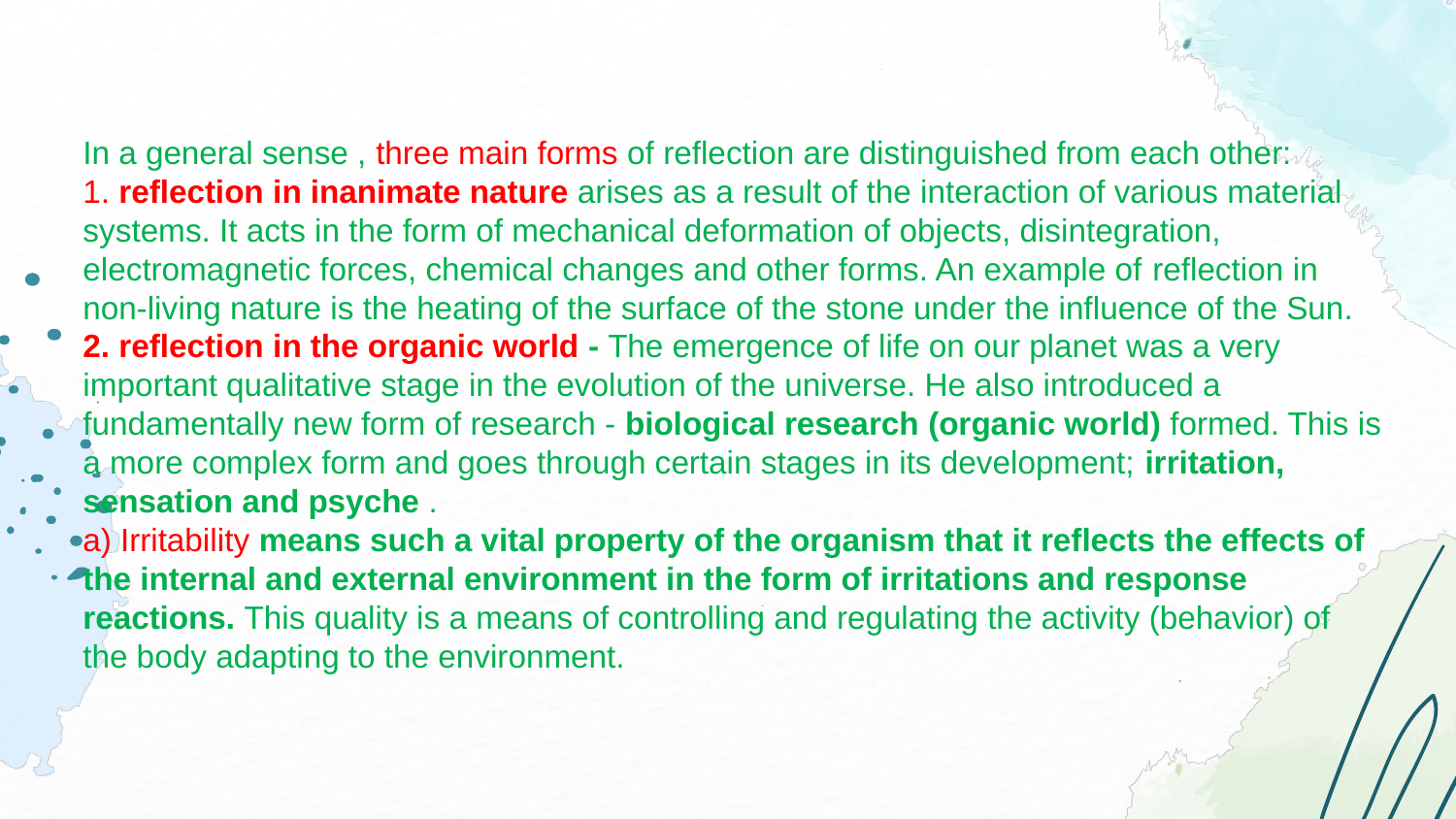

# In a general sense , three main forms of reflection are distinguished from each other: 1. reflection in inanimate nature arises as a result of the interaction of various material systems. It acts in the form of mechanical deformation of objects, disintegration, electromagnetic forces, chemical changes and other forms. An example of reflection in non-living nature is the heating of the surface of the stone under the influence of the Sun. 2. reflection in the organic world - The emergence of life on our planet was a very important qualitative stage in the evolution of the universe. He also introduced a fundamentally new form of research - biological research (organic world) formed. This is a more complex form and goes through certain stages in its development; irritation, sensation and psyche . a) Irritability means such a vital property of the organism that it reflects the effects of the internal and external environment in the form of irritations and response reactions. This quality is a means of controlling and regulating the activity (behavior) of the body adapting to the environment.